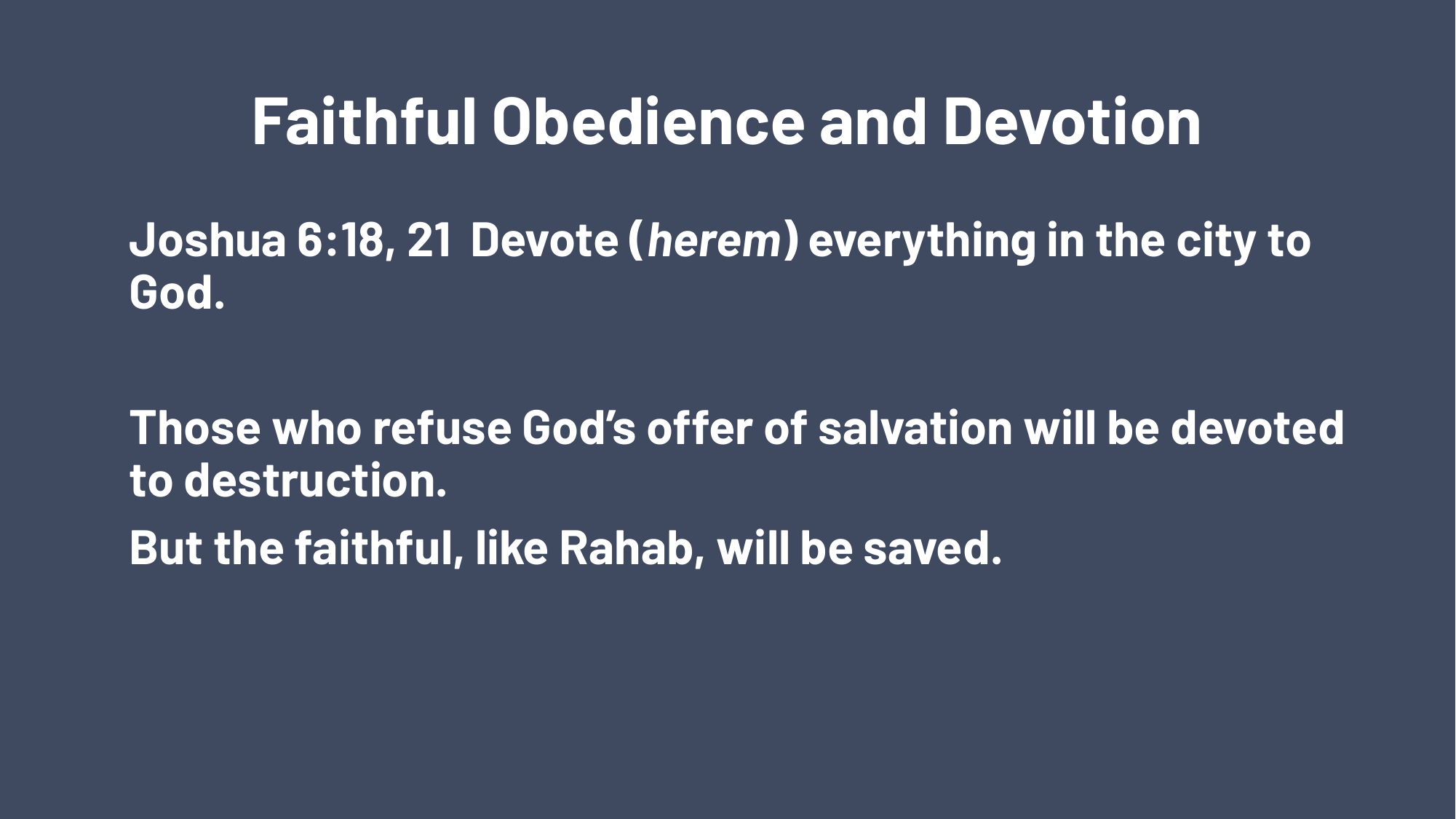

# Faithful Obedience and Devotion
Joshua 6:18, 21  Devote (herem) everything in the city to God.

Those who refuse God’s offer of salvation will be devoted to destruction.
But the faithful, like Rahab, will be saved.